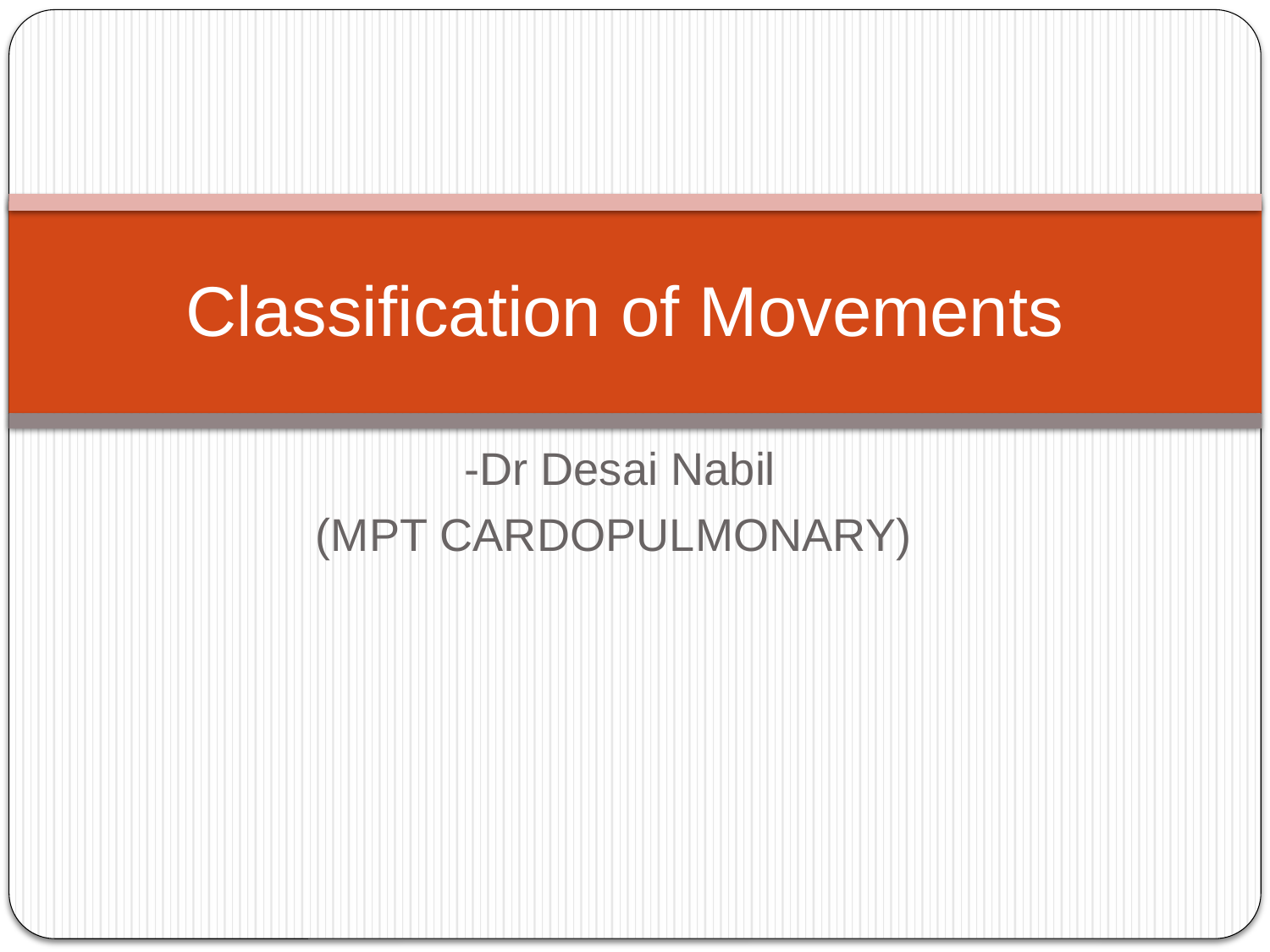

# Classification of Movements
 -Dr Desai Nabil
(MPT CARDOPULMONARY)